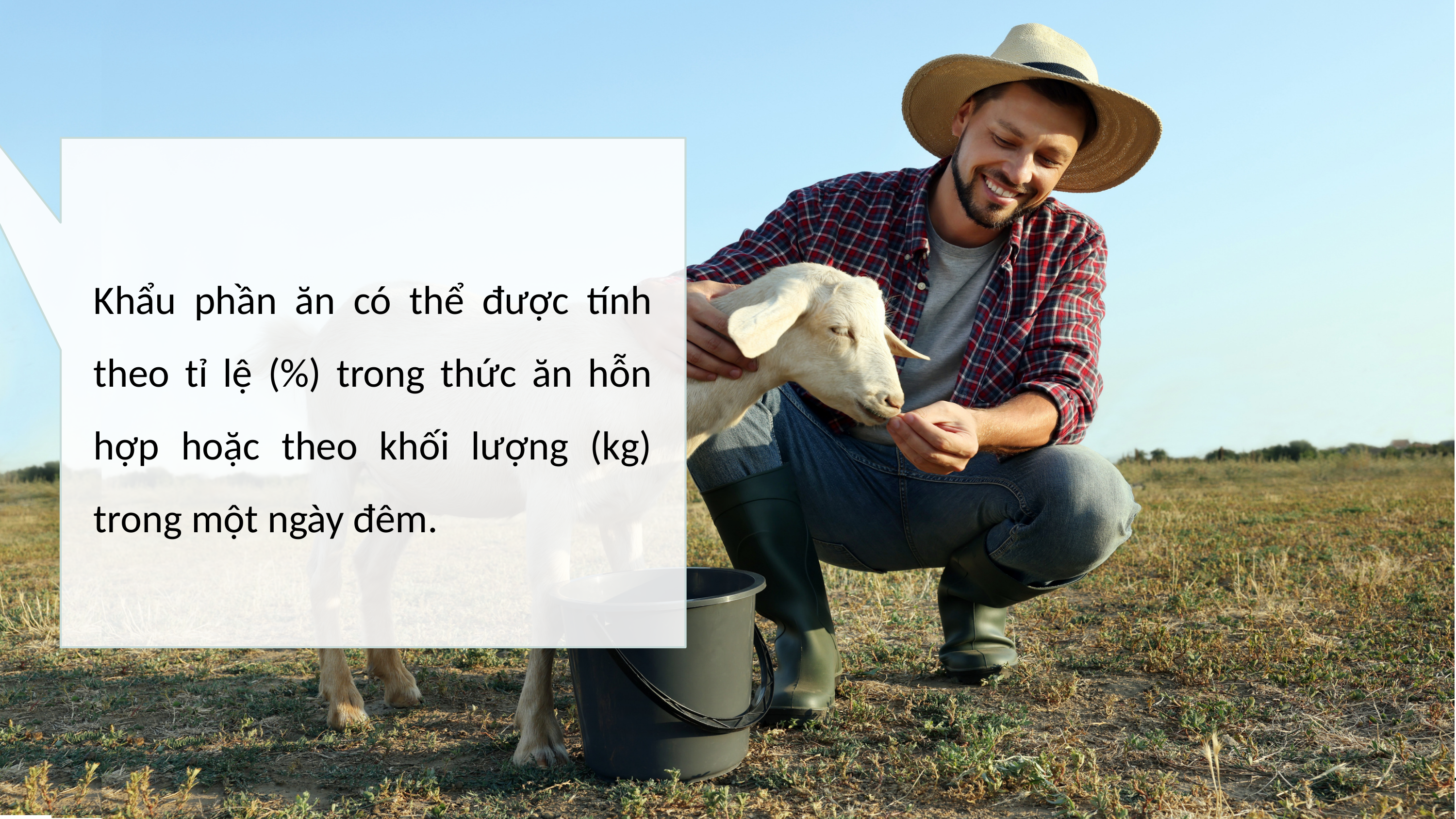

Khẩu phần ăn có thể được tính theo tỉ lệ (%) trong thức ăn hỗn hợp hoặc theo khối lượng (kg) trong một ngày đêm.